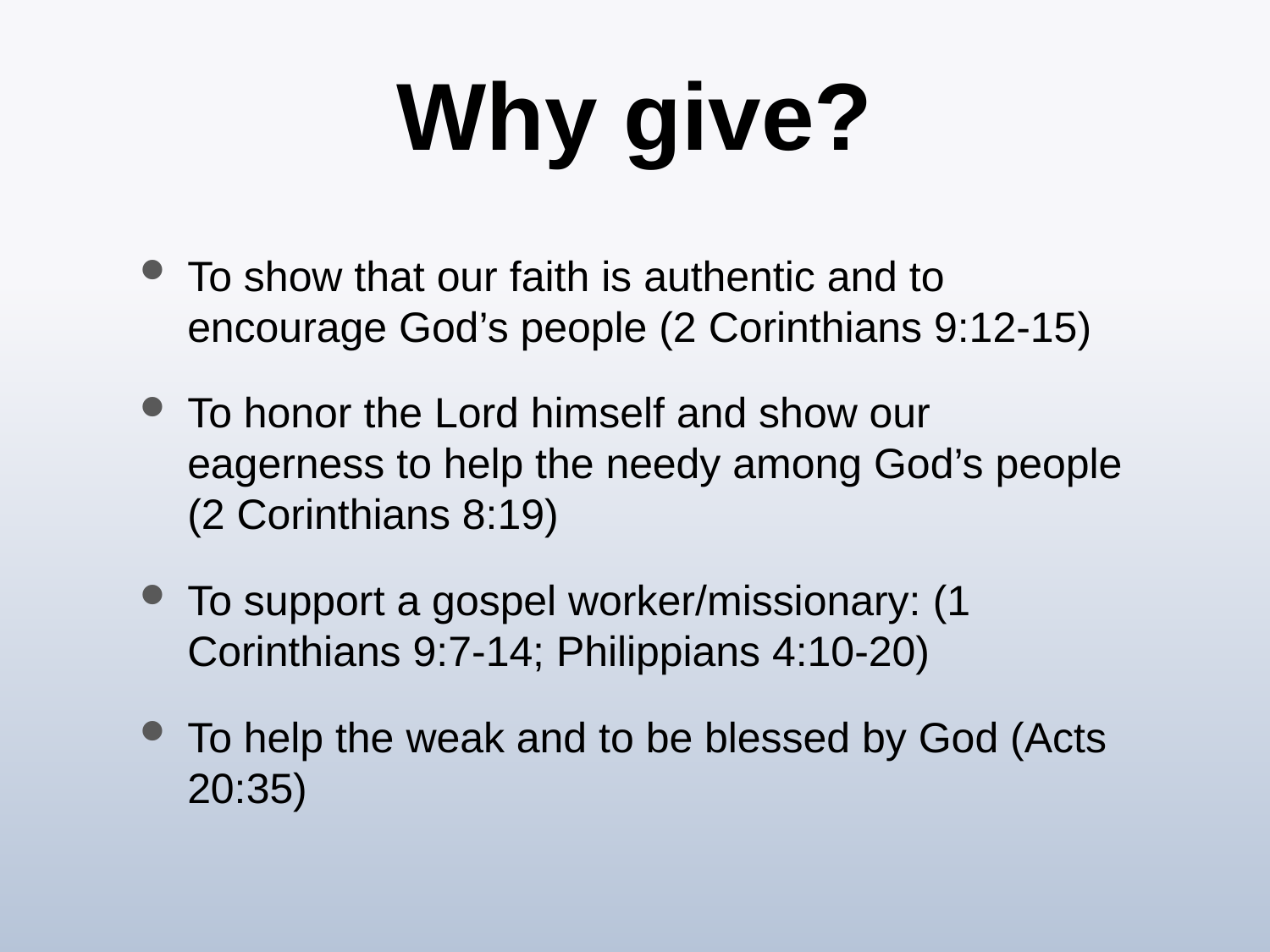

# Why give?
To show that our faith is authentic and to encourage God’s people (2 Corinthians 9:12-15)
To honor the Lord himself and show our eagerness to help the needy among God’s people (2 Corinthians 8:19)
To support a gospel worker/missionary: (1 Corinthians 9:7-14; Philippians 4:10-20)
To help the weak and to be blessed by God (Acts 20:35)